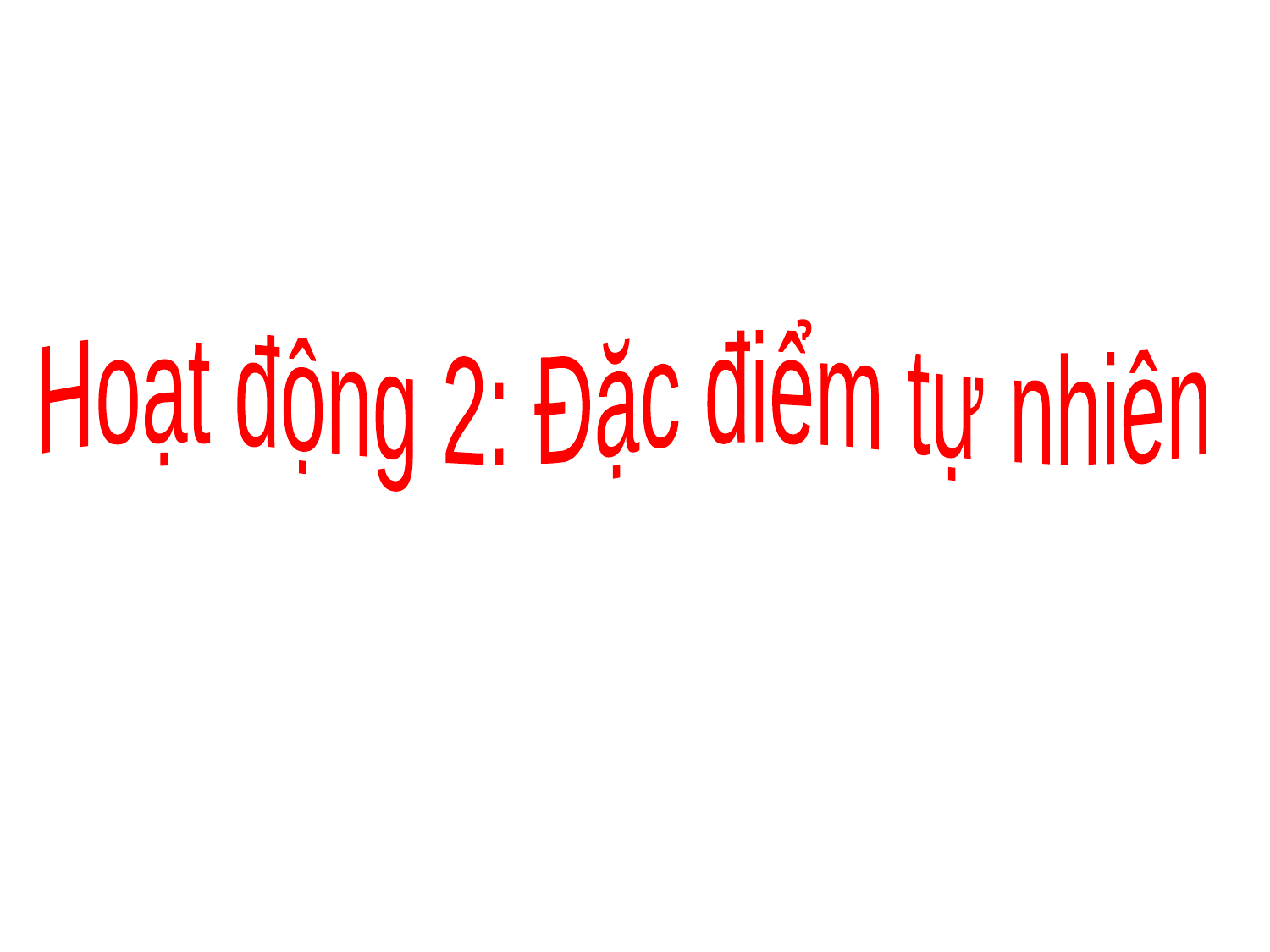

Hoạt động 2: Đặc điểm tự nhiên